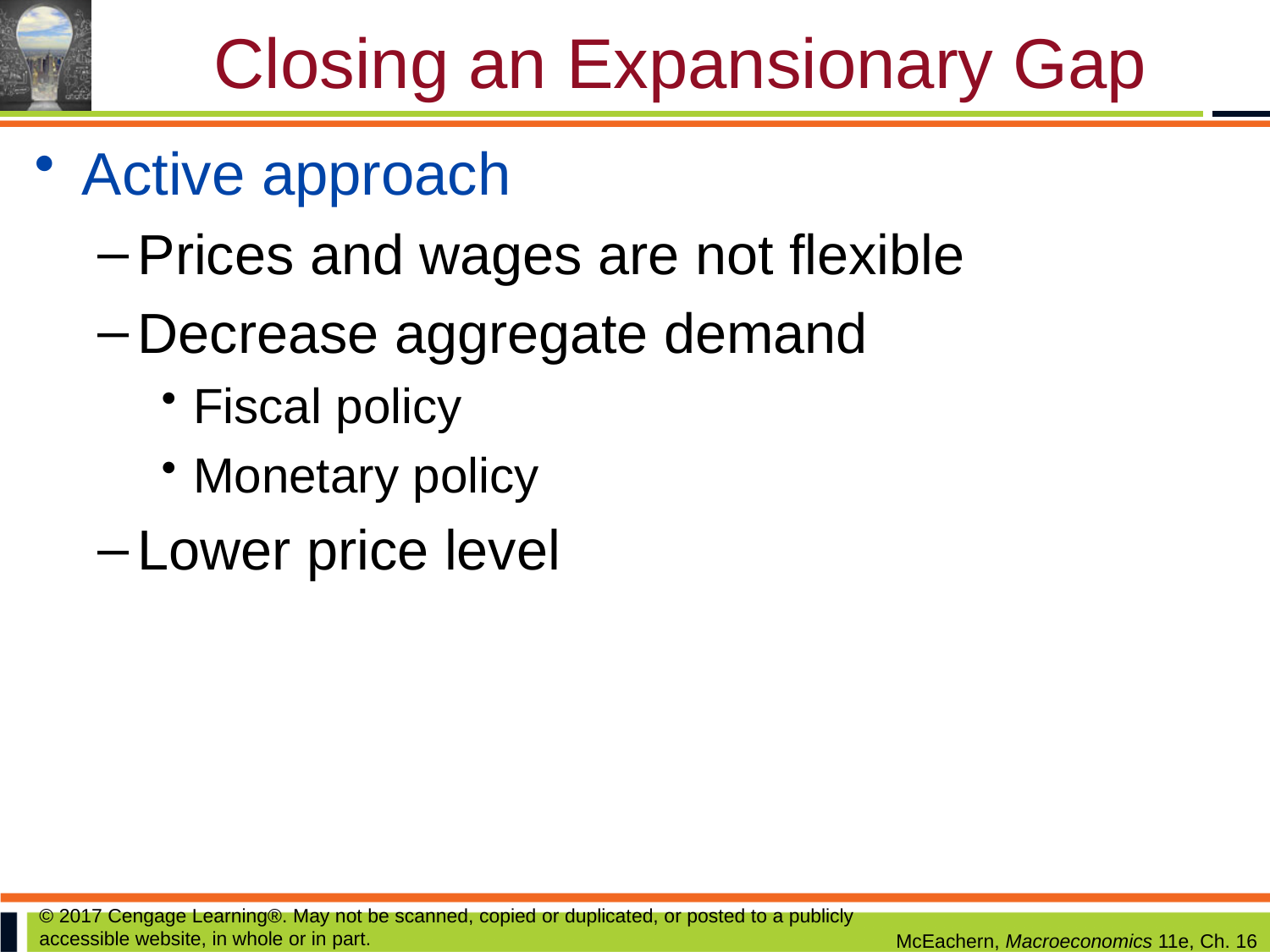

# Closing an Expansionary Gap
Active approach
Prices and wages are not flexible
Decrease aggregate demand
Fiscal policy
Monetary policy
Lower price level
© 2017 Cengage Learning®. May not be scanned, copied or duplicated, or posted to a publicly accessible website, in whole or in part.